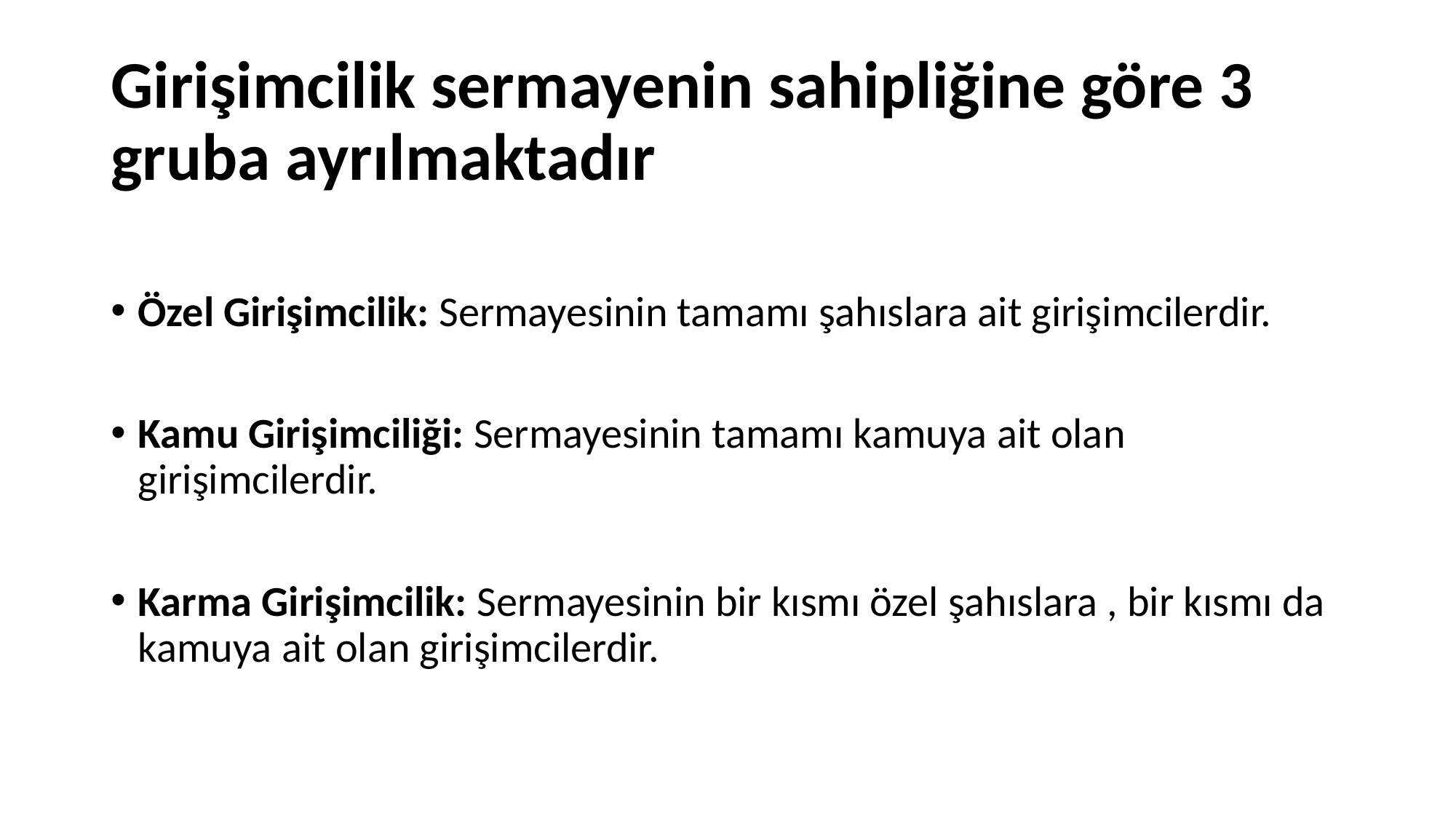

# Girişimcilik sermayenin sahipliğine göre 3 gruba ayrılmaktadır

Özel Girişimcilik: Sermayesinin tamamı şahıslara ait girişimcilerdir.

Kamu Girişimciliği: Sermayesinin tamamı kamuya ait olan girişimcilerdir.

Karma Girişimcilik: Sermayesinin bir kısmı özel şahıslara , bir kısmı da kamuya ait olan girişimcilerdir.